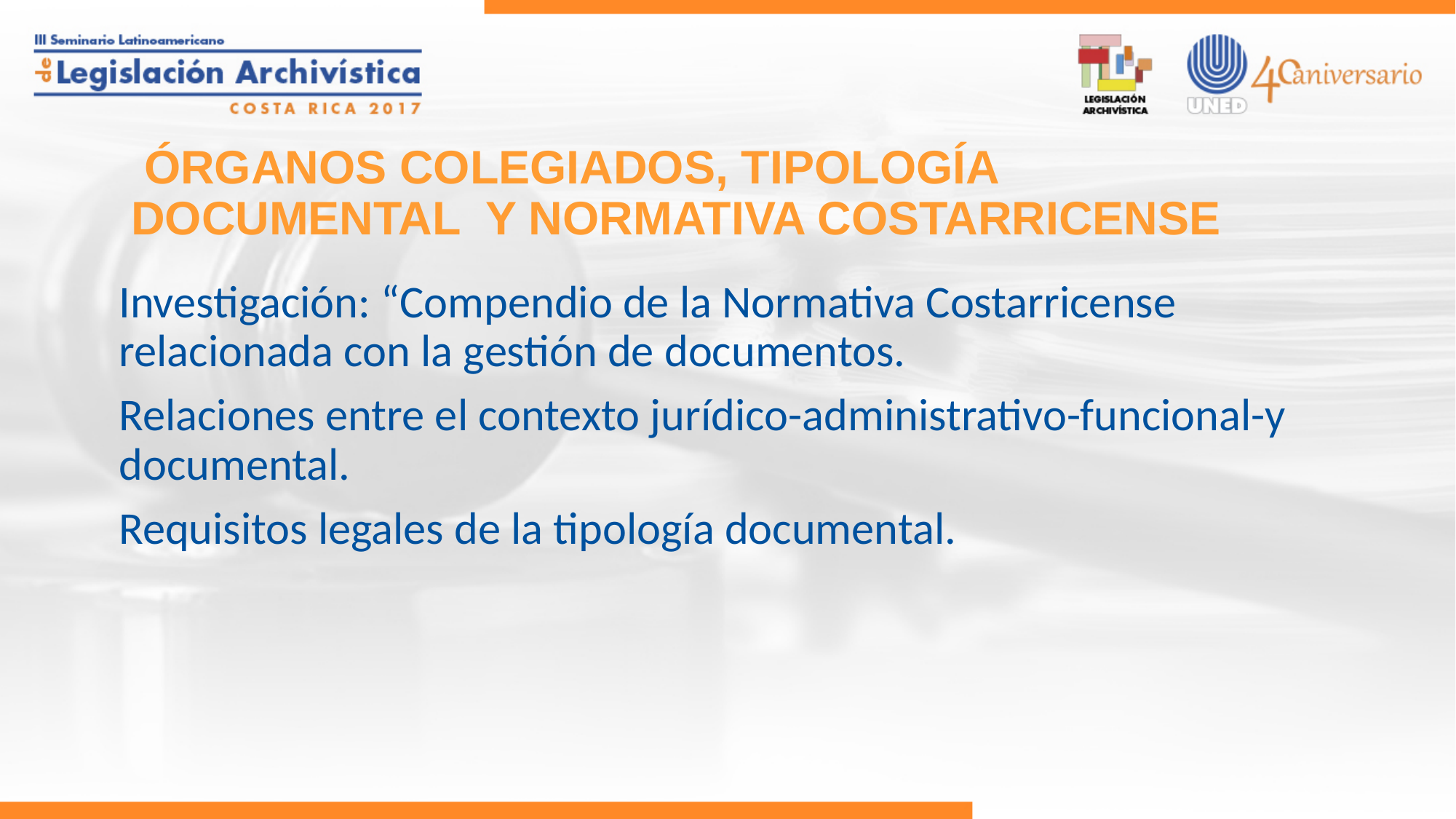

# ÓRGANOS COLEGIADOS, TIPOLOGÍA DOCUMENTAL  Y NORMATIVA COSTARRICENSE
Investigación: “Compendio de la Normativa Costarricense relacionada con la gestión de documentos.
Relaciones entre el contexto jurídico-administrativo-funcional-y documental.
Requisitos legales de la tipología documental.